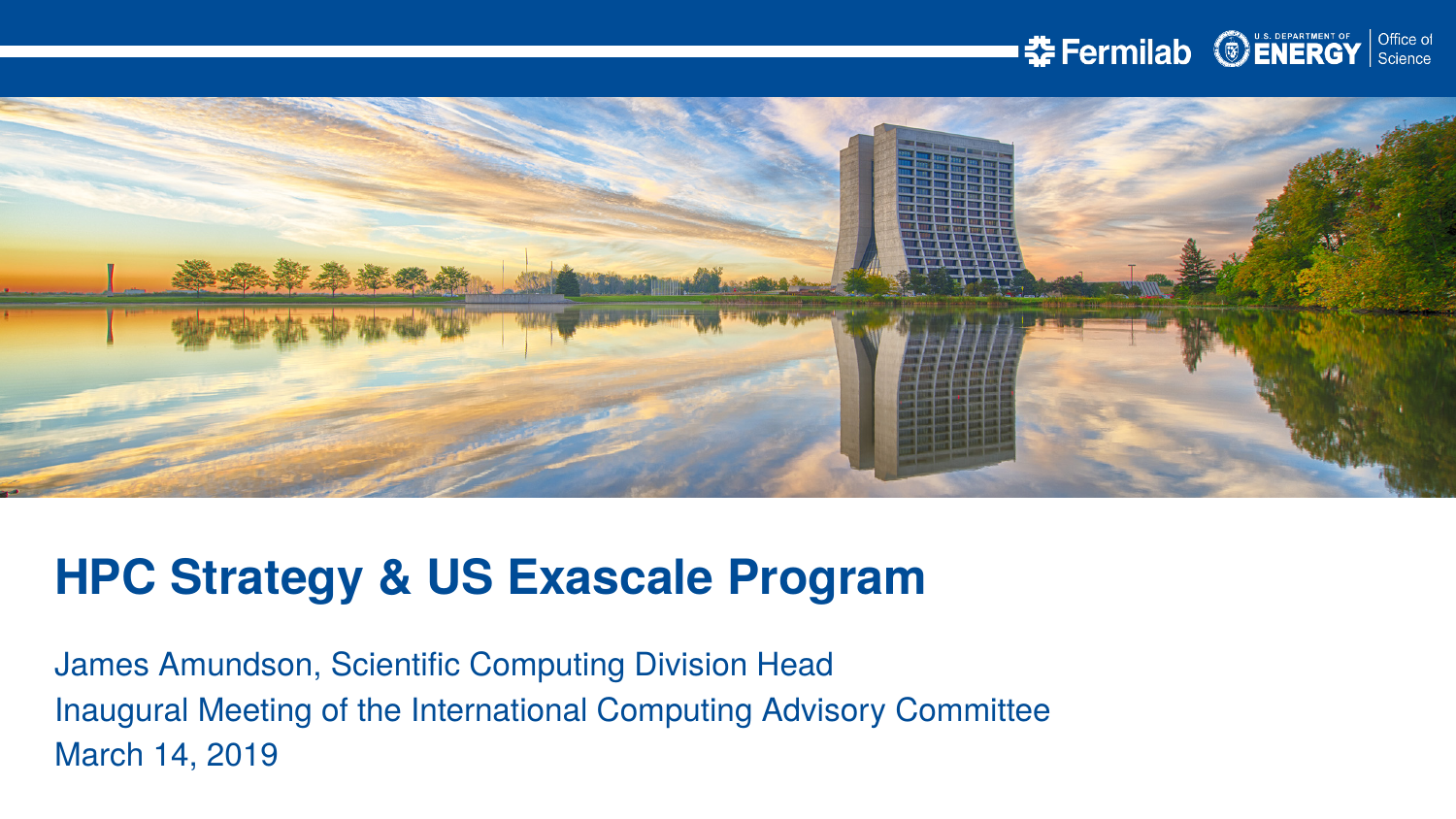

HPC Strategy & US Exascale Program
James Amundson, Scientific Computing Division Head
Inaugural Meeting of the International Computing Advisory Committee
March 14, 2019